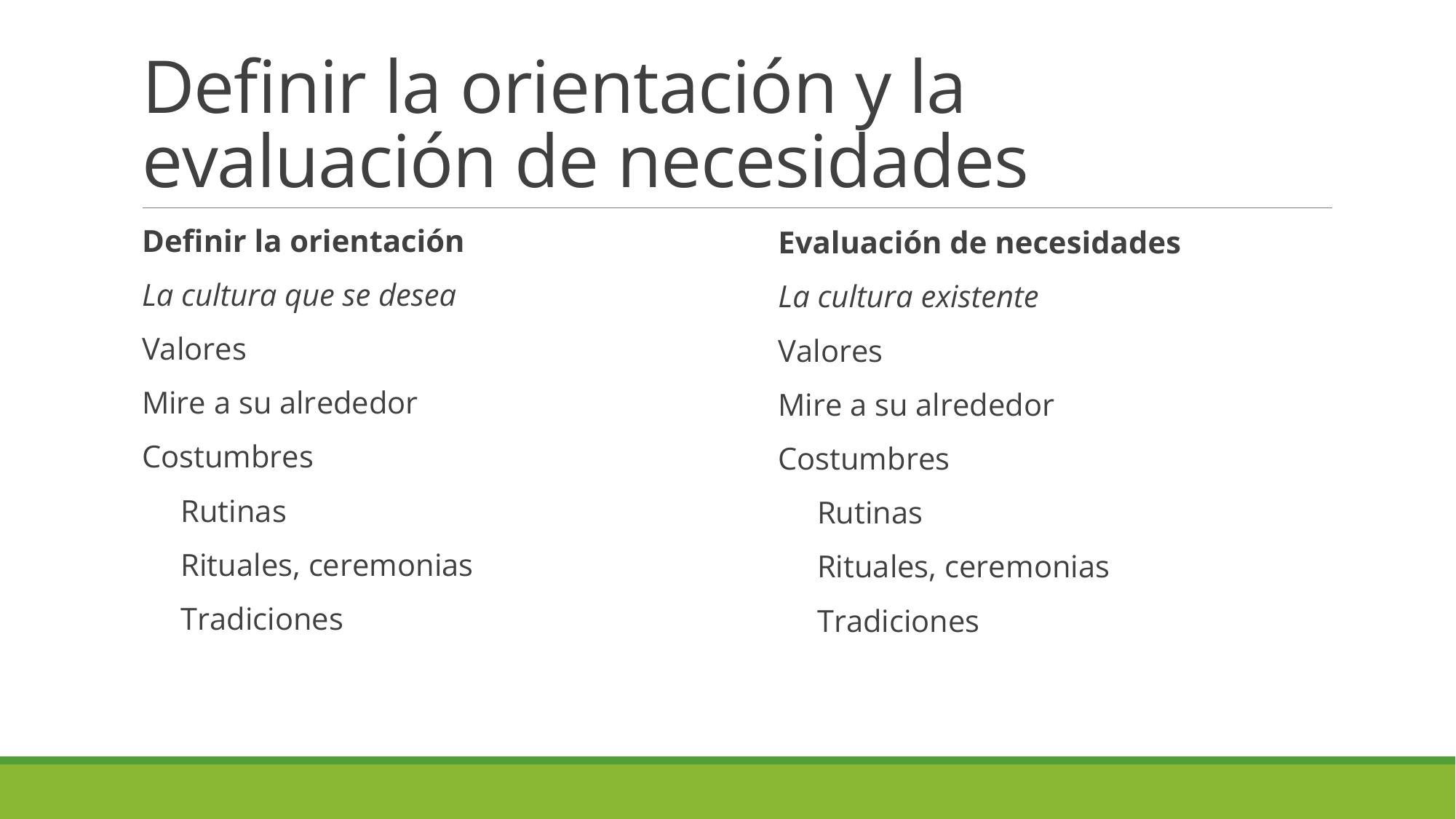

# Definir la orientación y la evaluación de necesidades
Definir la orientación
La cultura que se desea
Valores
Mire a su alrededor
Costumbres
     Rutinas
     Rituales, ceremonias
     Tradiciones
Evaluación de necesidades
La cultura existente
Valores
Mire a su alrededor
Costumbres
     Rutinas
     Rituales, ceremonias
     Tradiciones